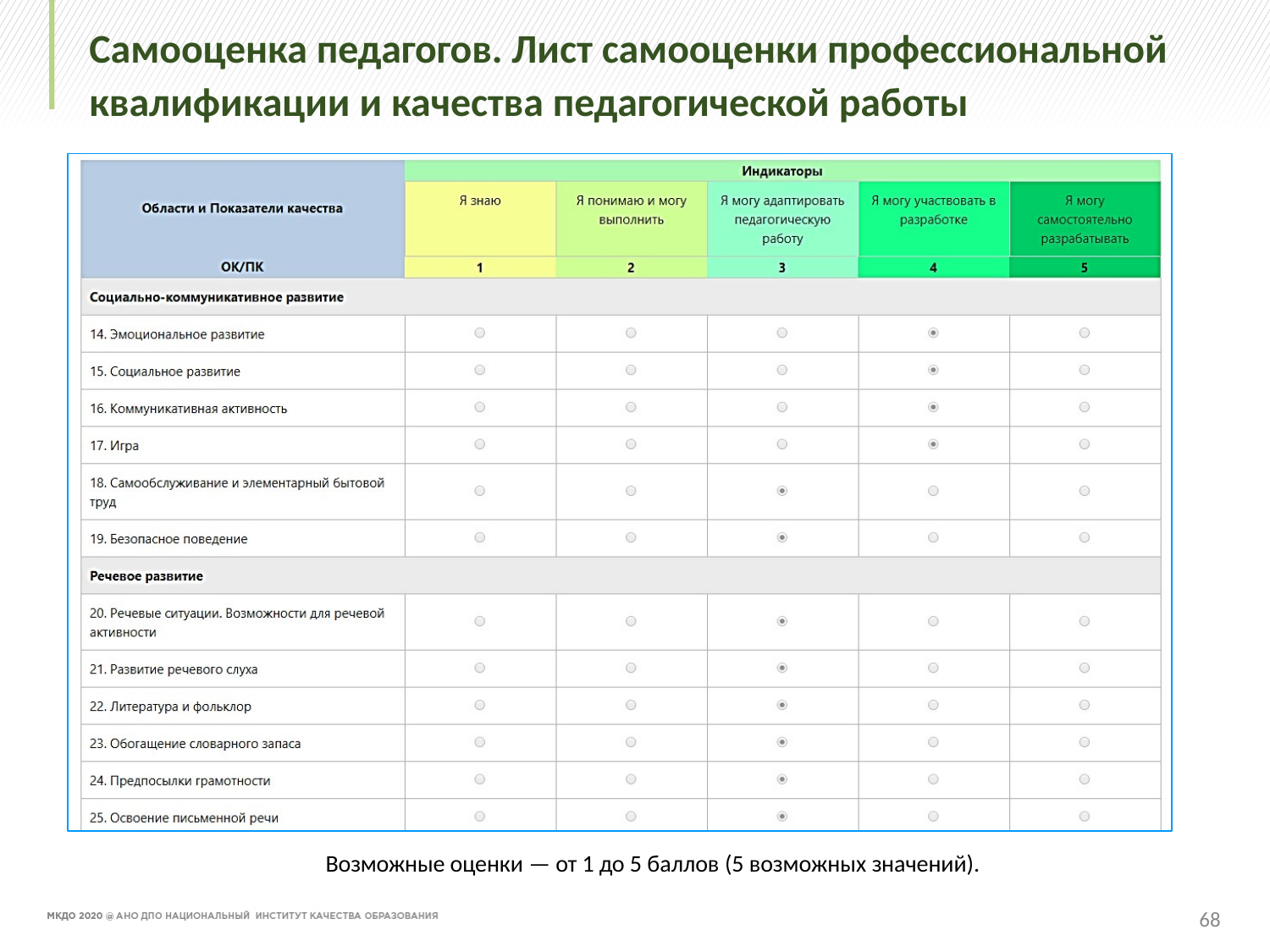

# Самооценка педагогов. Лист самооценки профессиональной  квалификации и качества педагогической работы

Возможные оценки — от 1 до 5 баллов (5 возможных значений).
68